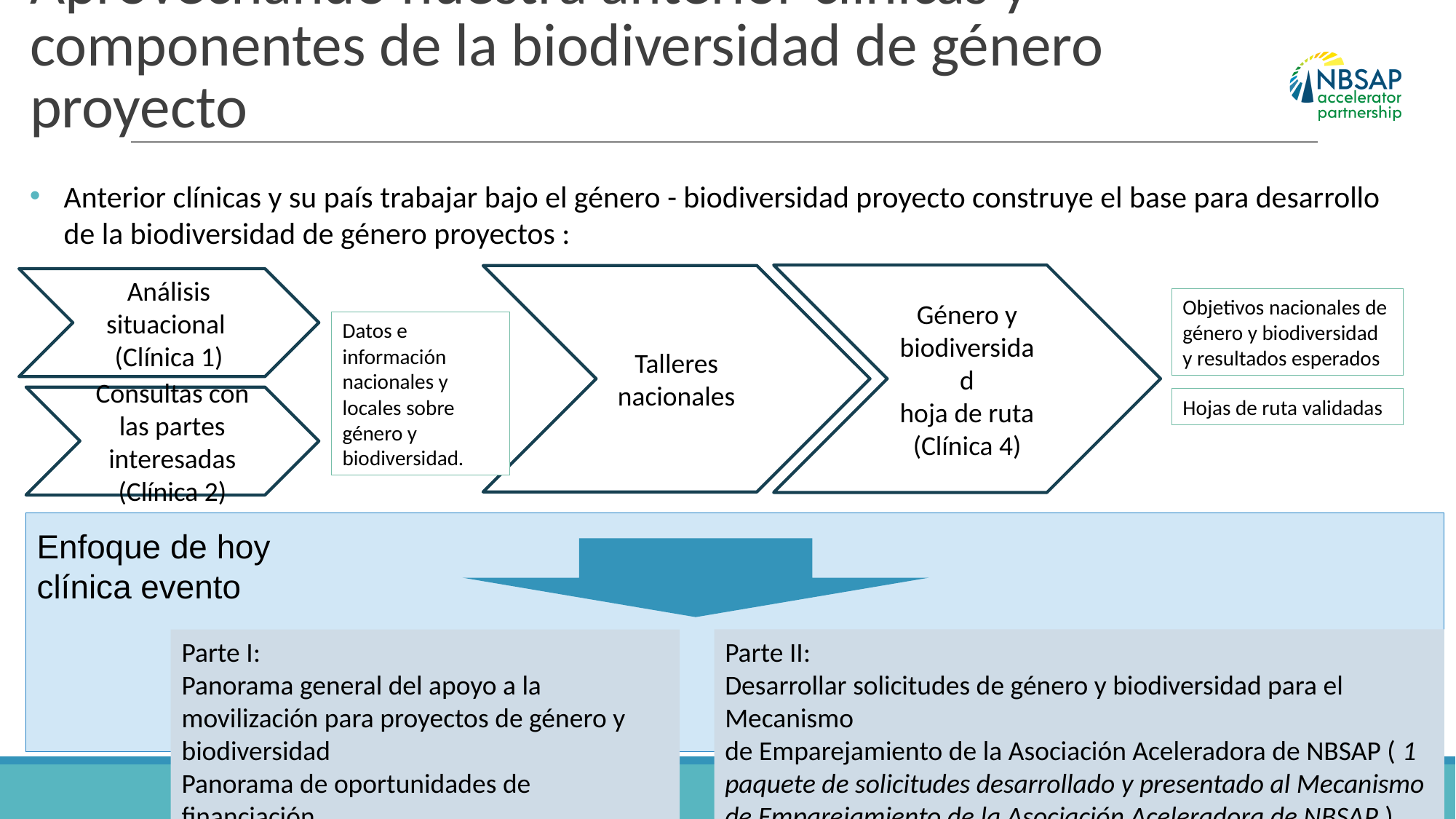

# Aprovechando nuestra anterior clínicas y componentes de la biodiversidad de género proyecto
Anterior clínicas y su país​​ trabajar bajo el género - biodiversidad proyecto construye el base para desarrollo de la biodiversidad de género proyectos :
Género y biodiversidad
hoja de ruta
(Clínica 4)
Talleres nacionales
Análisis situacional
(Clínica 1)
Objetivos nacionales de género y biodiversidad y resultados esperados
Datos e información nacionales y locales sobre género y biodiversidad.
Consultas con las partes interesadas
(Clínica 2)
Hojas de ruta validadas

Enfoque de hoy clínica evento

Parte II:
Desarrollar solicitudes de género y biodiversidad para el
Mecanismo
de Emparejamiento de la Asociación Aceleradora de NBSAP ( 1 paquete de solicitudes desarrollado y presentado al Mecanismo de Emparejamiento de la Asociación Aceleradora de NBSAP ).
Parte I:
Panorama general del apoyo a la movilización para proyectos de género y biodiversidad
Panorama de oportunidades de financiación